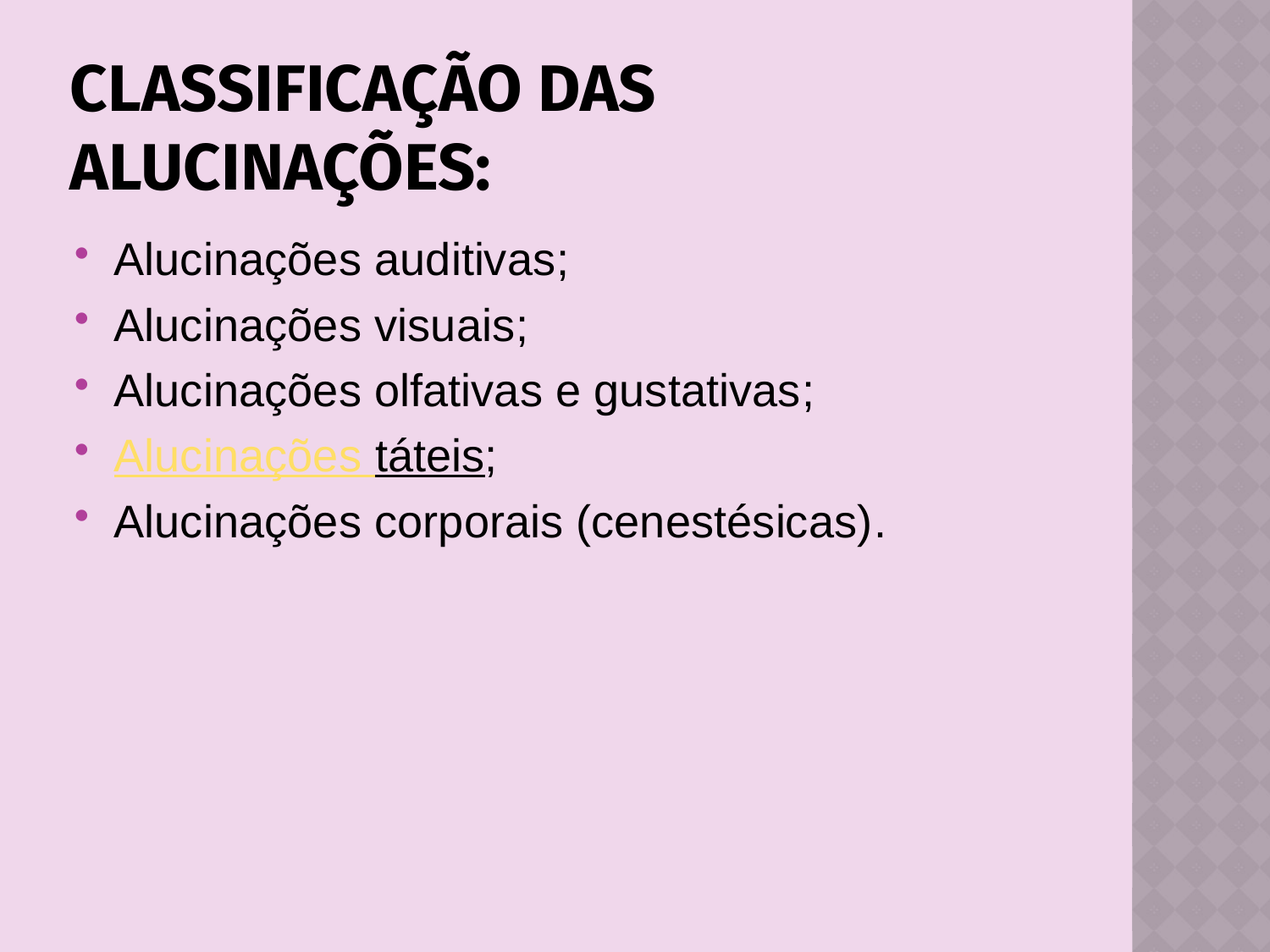

# Classificação das alucinações:
Alucinações auditivas;
Alucinações visuais;
Alucinações olfativas e gustativas;
Alucinações táteis;
Alucinações corporais (cenestésicas).